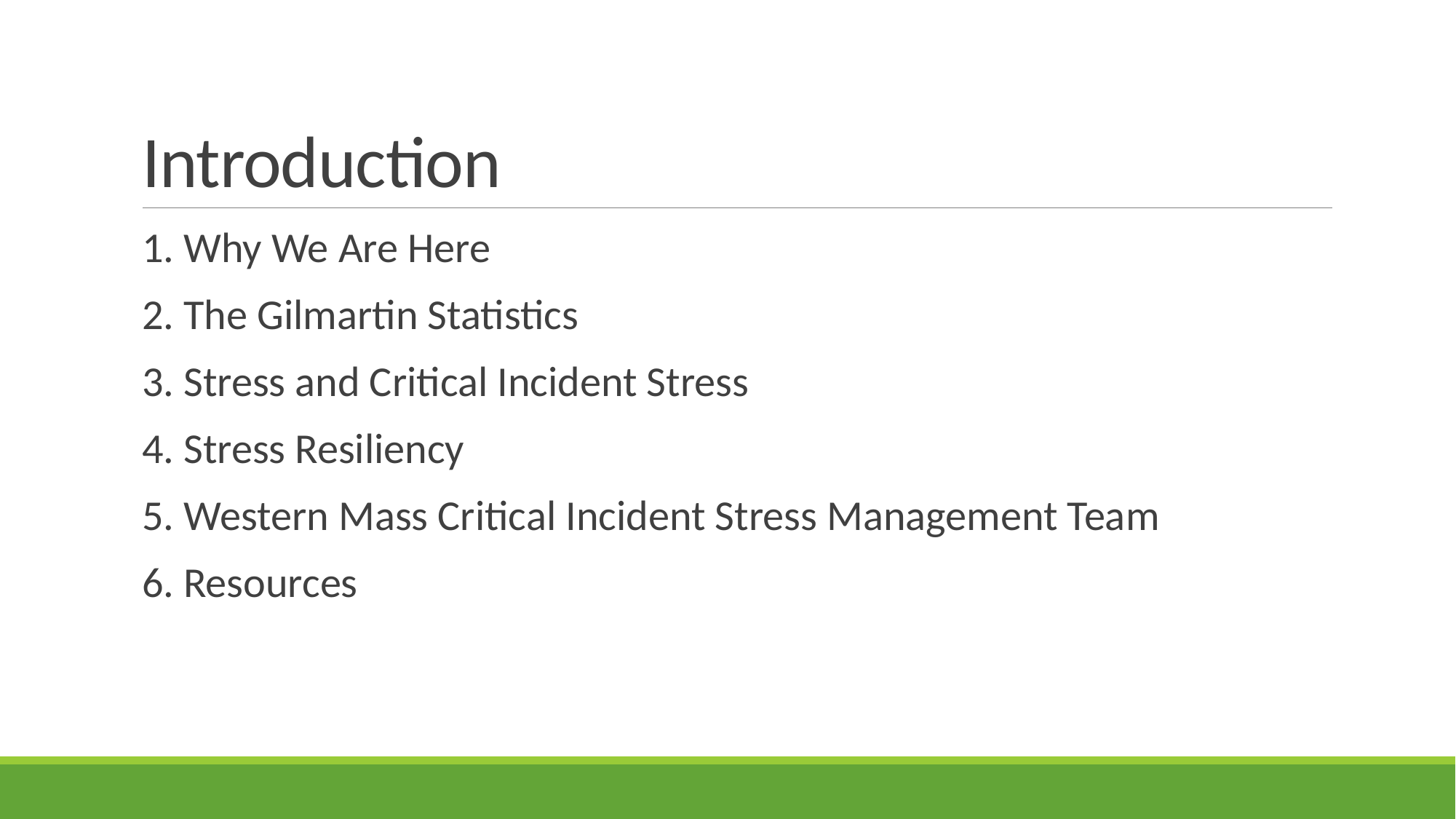

# Introduction
1. Why We Are Here
2. The Gilmartin Statistics
3. Stress and Critical Incident Stress
4. Stress Resiliency
5. Western Mass Critical Incident Stress Management Team
6. Resources